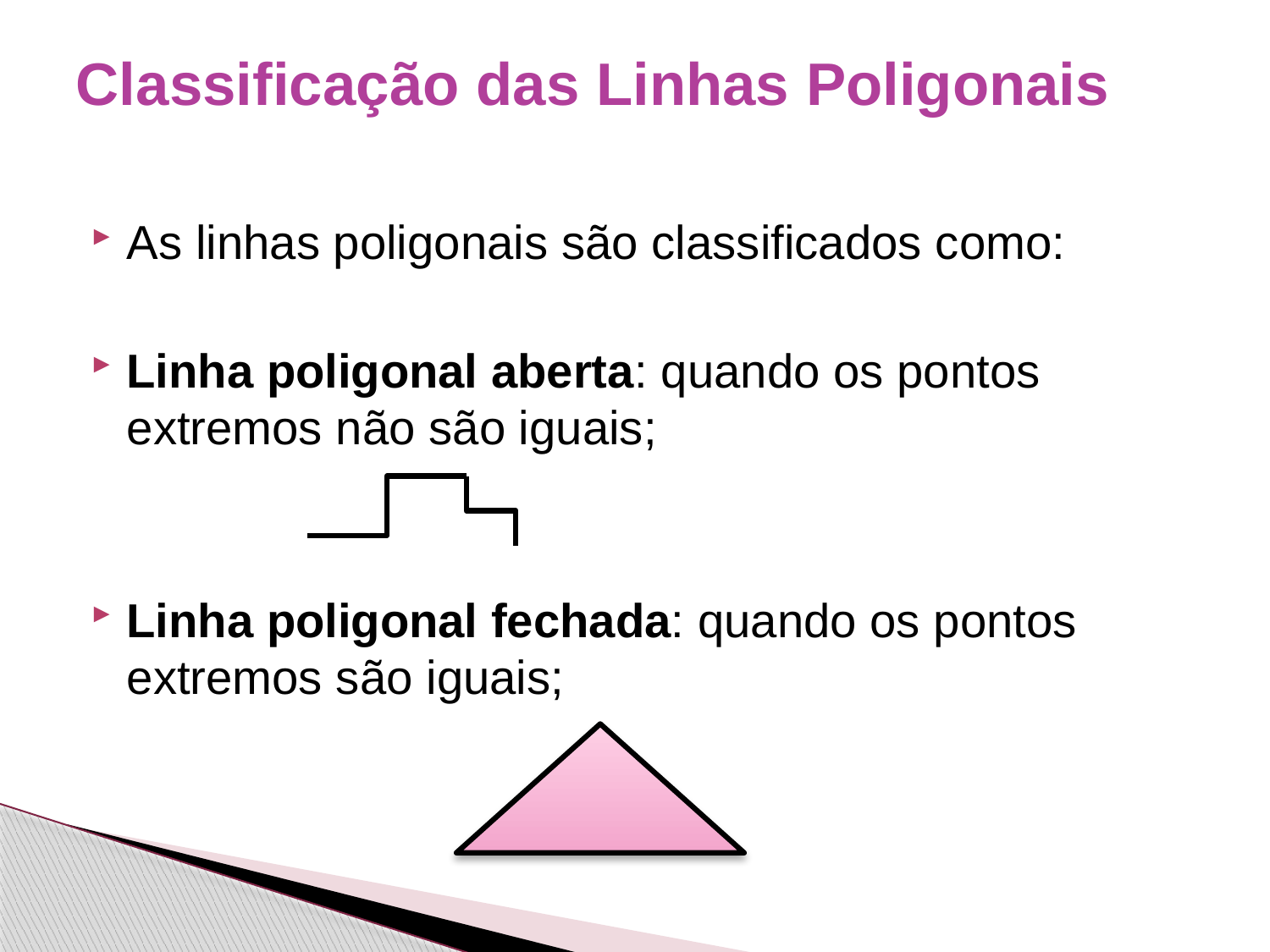

# Classificação das Linhas Poligonais
As linhas poligonais são classificados como:

Linha poligonal aberta: quando os pontos extremos não são iguais;

Linha poligonal fechada: quando os pontos extremos são iguais;